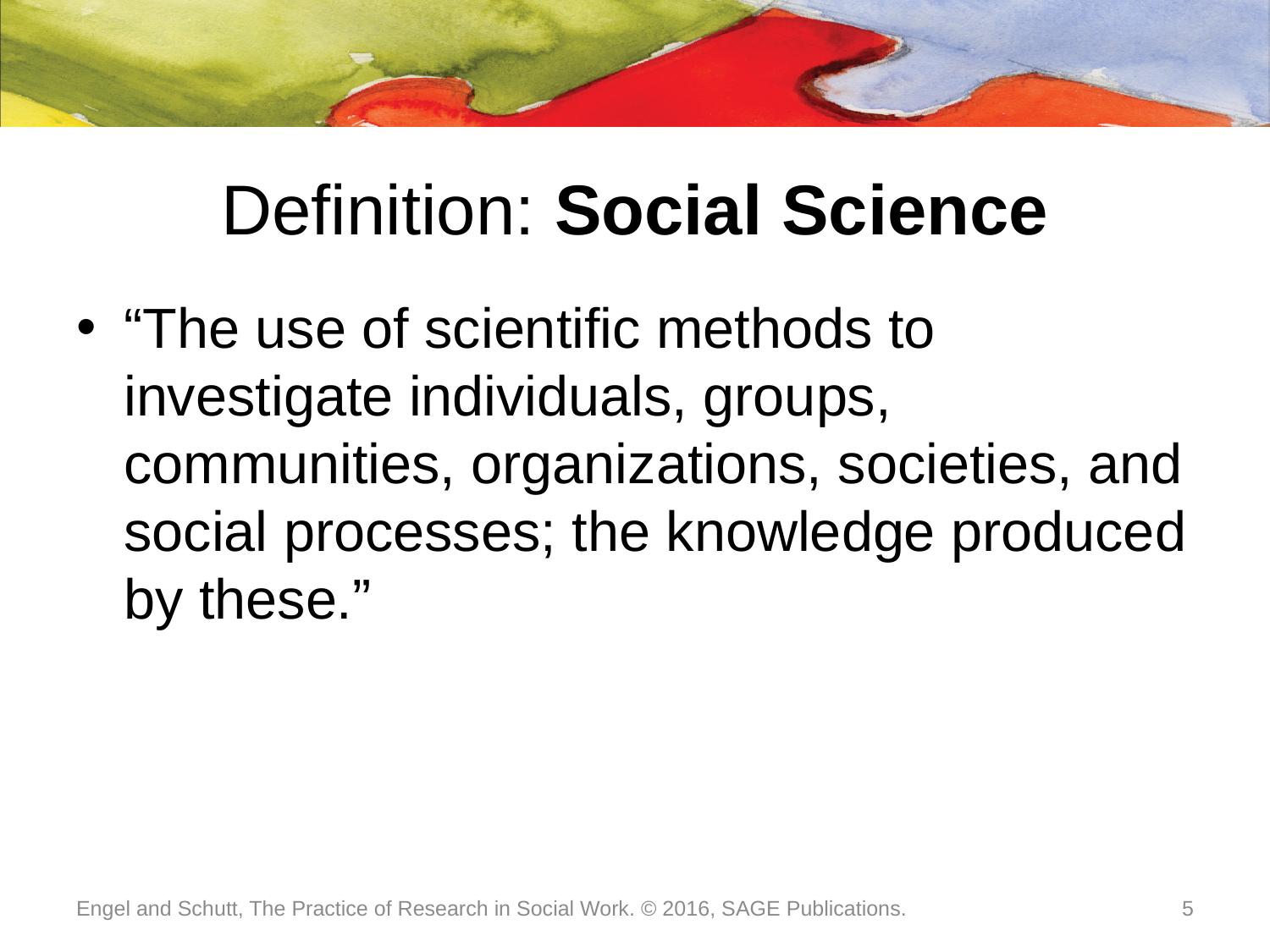

# Definition: Social Science
“The use of scientific methods to investigate individuals, groups, communities, organizations, societies, and social processes; the knowledge produced by these.”
Engel and Schutt, The Practice of Research in Social Work. © 2016, SAGE Publications.
5